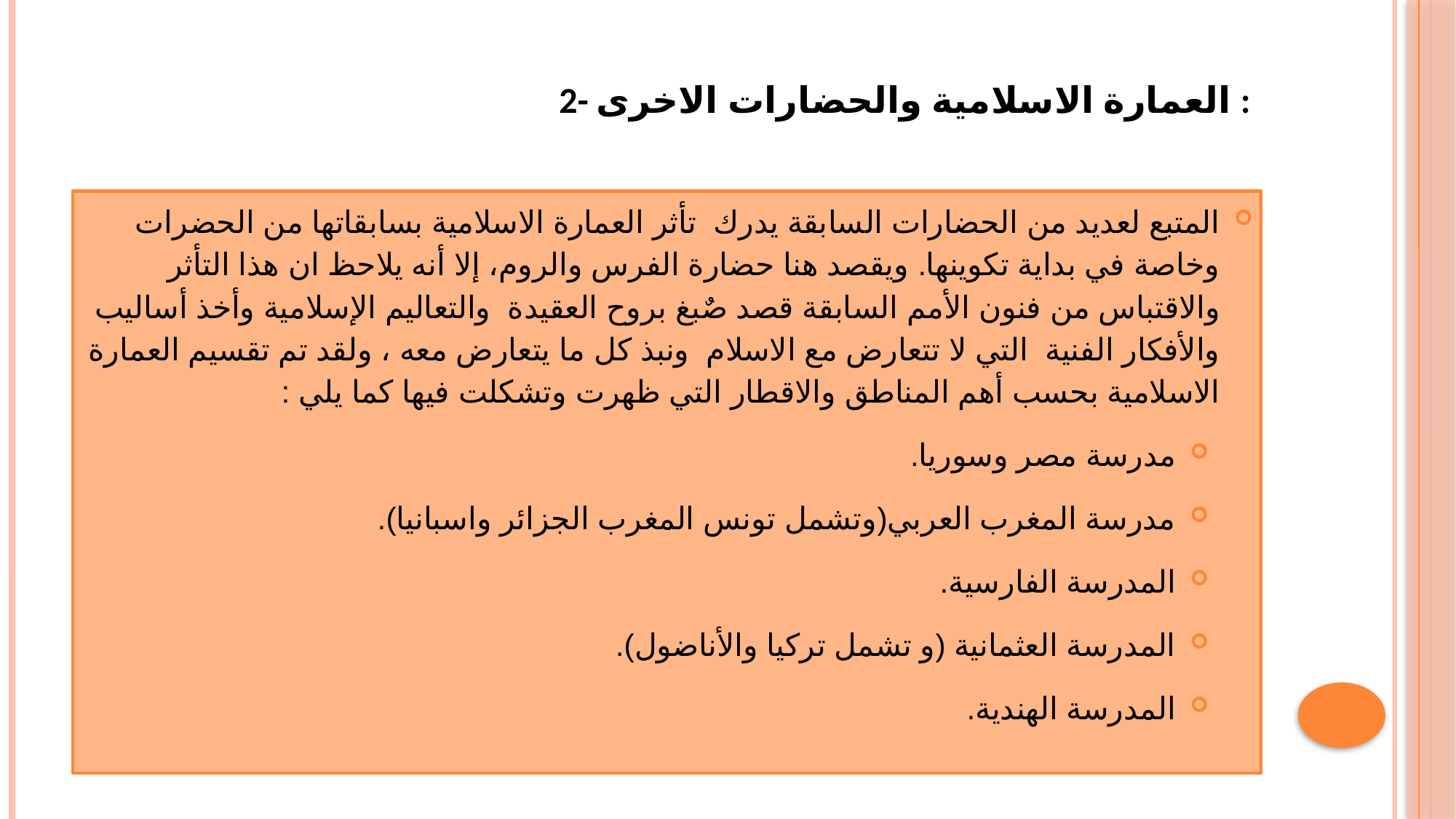

# 2- العمارة الاسلامية والحضارات الاخرى :
المتبع لعديد من الحضارات السابقة يدرك  تأثر العمارة الاسلامية بسابقاتها من الحضرات وخاصة في بداية تكوينها. ويقصد هنا حضارة الفرس والروم، إلا أنه يلاحظ ان هذا التأثر والاقتباس من فنون الأمم السابقة قصد صٌبغ بروح العقيدة  والتعاليم الإسلامية وأخذ أساليب والأفكار الفنية  التي لا تتعارض مع الاسلام  ونبذ كل ما يتعارض معه ، ولقد تم تقسيم العمارة الاسلامية بحسب أهم المناطق والاقطار التي ظهرت وتشكلت فيها كما يلي :
مدرسة مصر وسوريا.
مدرسة المغرب العربي(وتشمل تونس المغرب الجزائر واسبانيا).
المدرسة الفارسية.
المدرسة العثمانية (و تشمل تركيا والأناضول).
المدرسة الهندية.